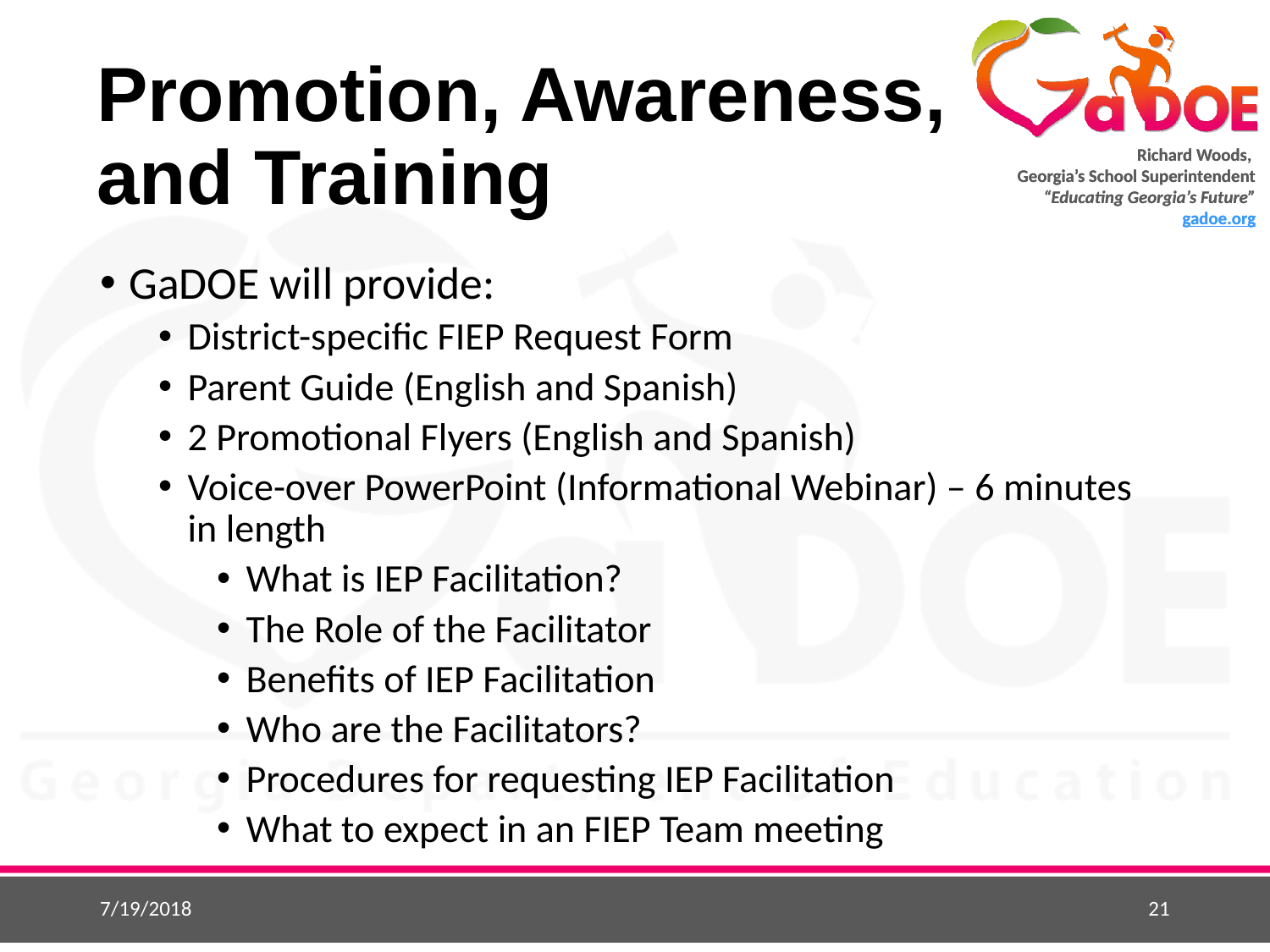

# Promotion, Awareness, and Training
GaDOE will provide:
District-specific FIEP Request Form
Parent Guide (English and Spanish)
2 Promotional Flyers (English and Spanish)
Voice-over PowerPoint (Informational Webinar) – 6 minutes in length
What is IEP Facilitation?
The Role of the Facilitator
Benefits of IEP Facilitation
Who are the Facilitators?
Procedures for requesting IEP Facilitation
What to expect in an FIEP Team meeting

7/19/2018
21